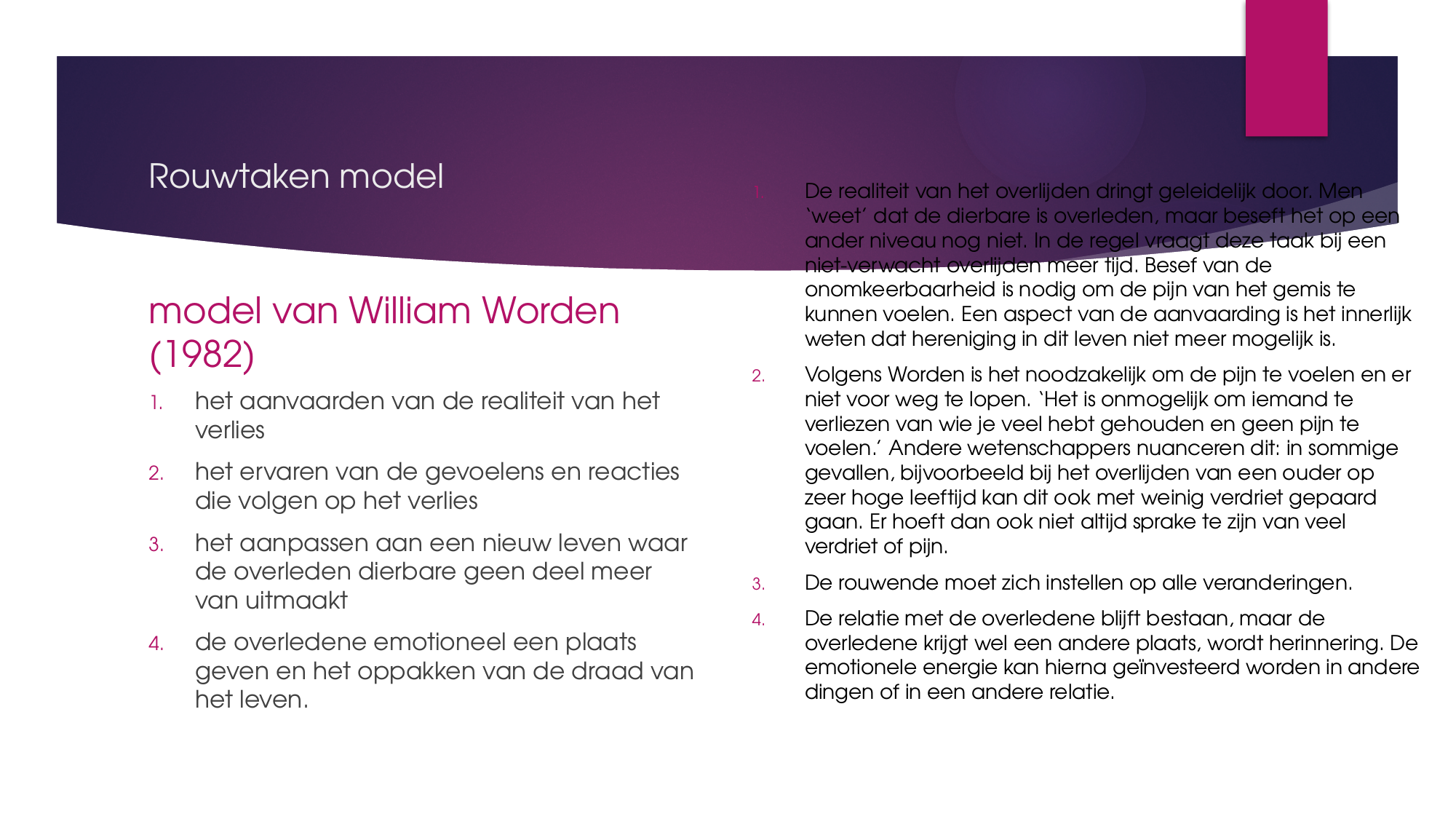

# Rouwtaken model
De realiteit van het overlijden dringt geleidelijk door. Men ‘weet’ dat de dierbare is overleden, maar beseft het op een ander niveau nog niet. In de regel vraagt deze taak bij een niet-verwacht overlijden meer tijd. Besef van de onomkeerbaarheid is nodig om de pijn van het gemis te kunnen voelen. Een aspect van de aanvaarding is het innerlijk weten dat hereniging in dit leven niet meer mogelijk is.
Volgens Worden is het noodzakelijk om de pijn te voelen en er niet voor weg te lopen. ‘Het is onmogelijk om iemand te verliezen van wie je veel hebt gehouden en geen pijn te voelen.’ Andere wetenschappers nuanceren dit: in sommige gevallen, bijvoorbeeld bij het overlijden van een ouder op zeer hoge leeftijd kan dit ook met weinig verdriet gepaard gaan. Er hoeft dan ook niet altijd sprake te zijn van veel verdriet of pijn.
De rouwende moet zich instellen op alle veranderingen.
De relatie met de overledene blijft bestaan, maar de overledene krijgt wel een andere plaats, wordt herinnering. De emotionele energie kan hierna geïnvesteerd worden in andere dingen of in een andere relatie.
model van William Worden (1982)
het aanvaarden van de realiteit van het verlies
het ervaren van de gevoelens en reacties die volgen op het verlies
het aanpassen aan een nieuw leven waar de overleden dierbare geen deel meer van uitmaakt
de overledene emotioneel een plaats geven en het oppakken van de draad van het leven.